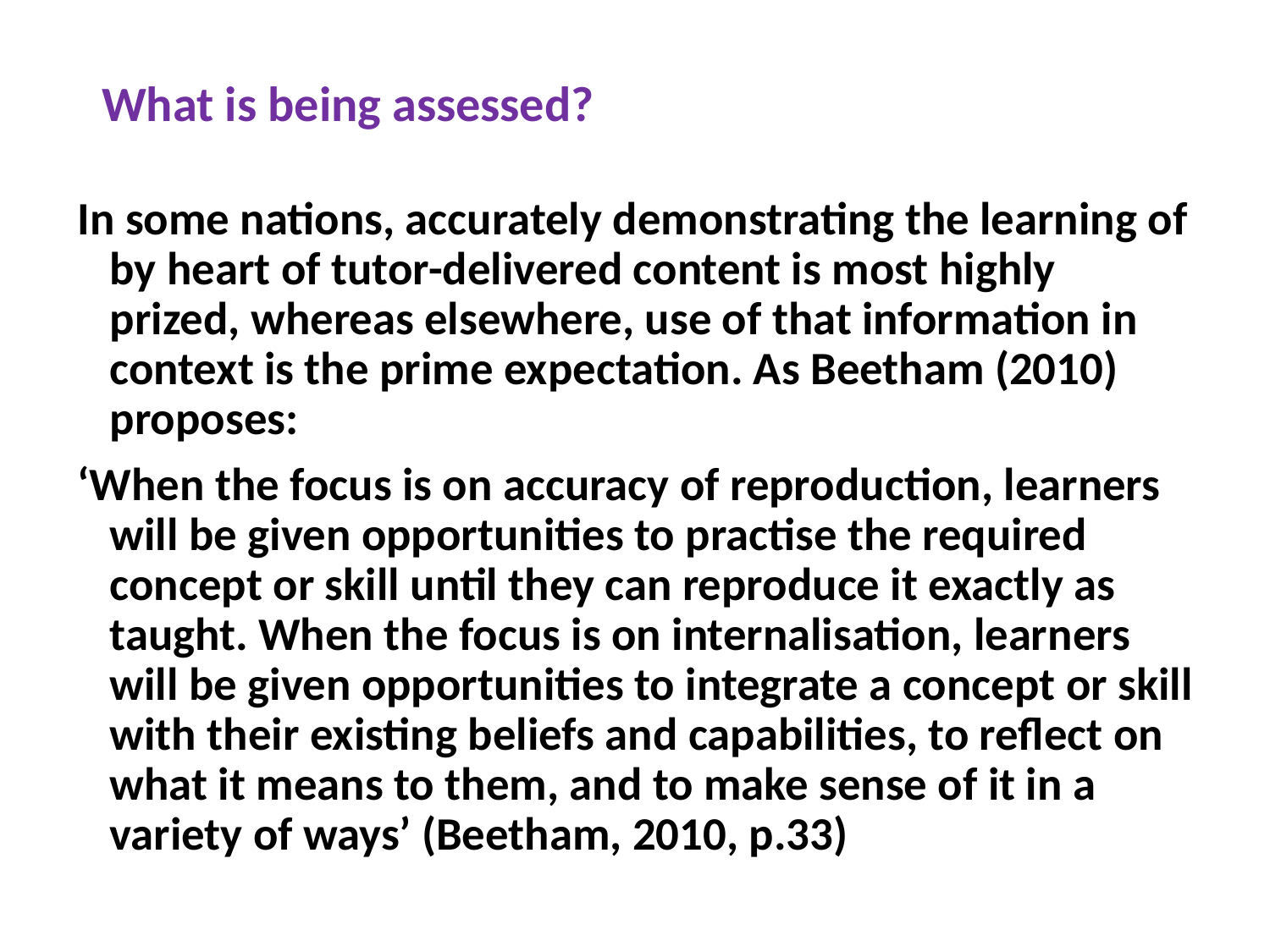

# What is being assessed?
In some nations, accurately demonstrating the learning of by heart of tutor-delivered content is most highly prized, whereas elsewhere, use of that information in context is the prime expectation. As Beetham (2010) proposes:
‘When the focus is on accuracy of reproduction, learners will be given opportunities to practise the required concept or skill until they can reproduce it exactly as taught. When the focus is on internalisation, learners will be given opportunities to integrate a concept or skill with their existing beliefs and capabilities, to reflect on what it means to them, and to make sense of it in a variety of ways’ (Beetham, 2010, p.33)